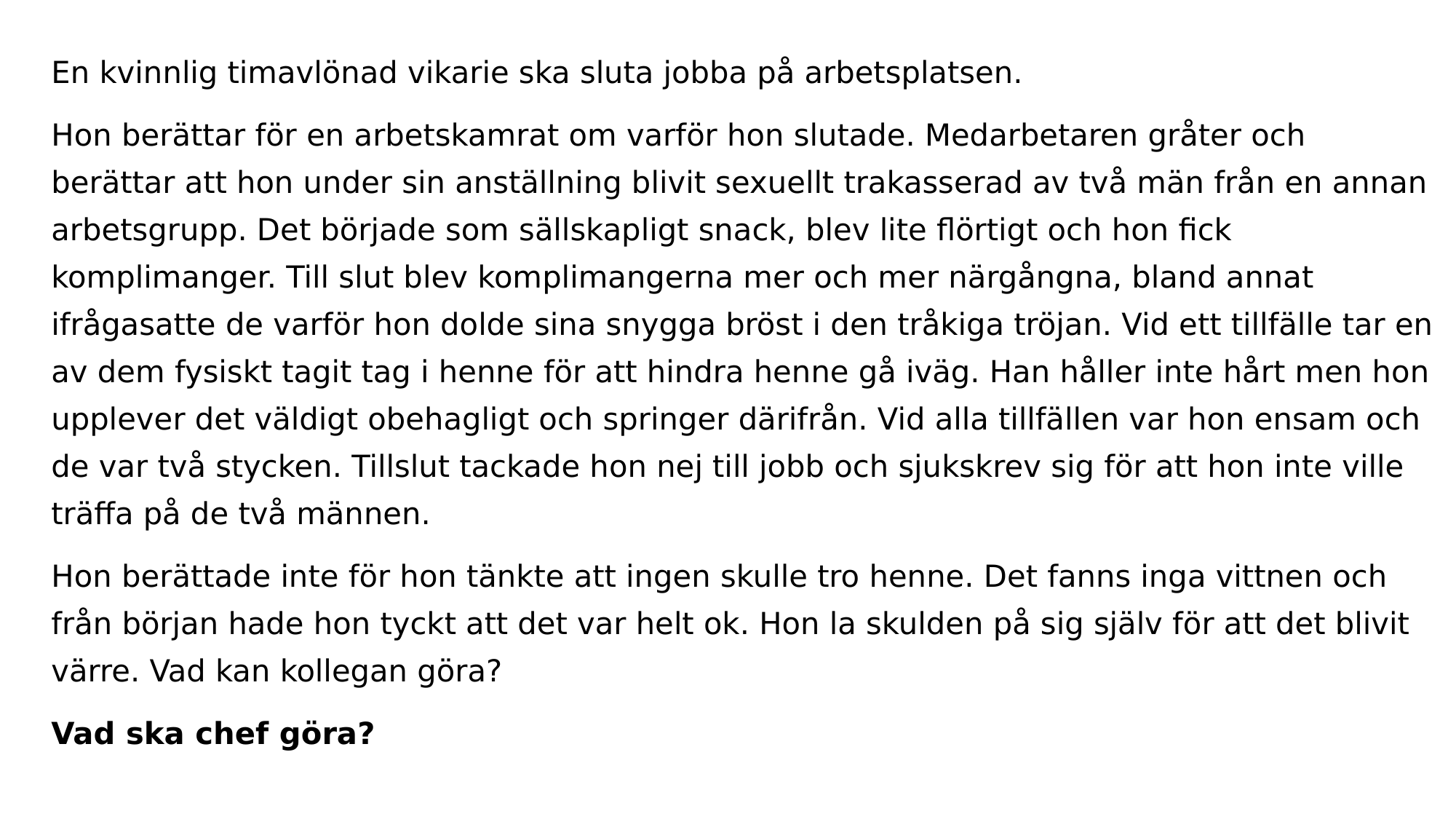

En kvinnlig timavlönad vikarie ska sluta jobba på arbetsplatsen.
Hon berättar för en arbetskamrat om varför hon slutade. Medarbetaren gråter och berättar att hon under sin anställning blivit sexuellt trakasserad av två män från en annan arbetsgrupp. Det började som sällskapligt snack, blev lite flörtigt och hon fick komplimanger. Till slut blev komplimangerna mer och mer närgångna, bland annat ifrågasatte de varför hon dolde sina snygga bröst i den tråkiga tröjan. Vid ett tillfälle tar en av dem fysiskt tagit tag i henne för att hindra henne gå iväg. Han håller inte hårt men hon upplever det väldigt obehagligt och springer därifrån. Vid alla tillfällen var hon ensam och de var två stycken. Tillslut tackade hon nej till jobb och sjukskrev sig för att hon inte ville träffa på de två männen.
Hon berättade inte för hon tänkte att ingen skulle tro henne. Det fanns inga vittnen och från början hade hon tyckt att det var helt ok. Hon la skulden på sig själv för att det blivit värre. Vad kan kollegan göra?
Vad ska chef göra?